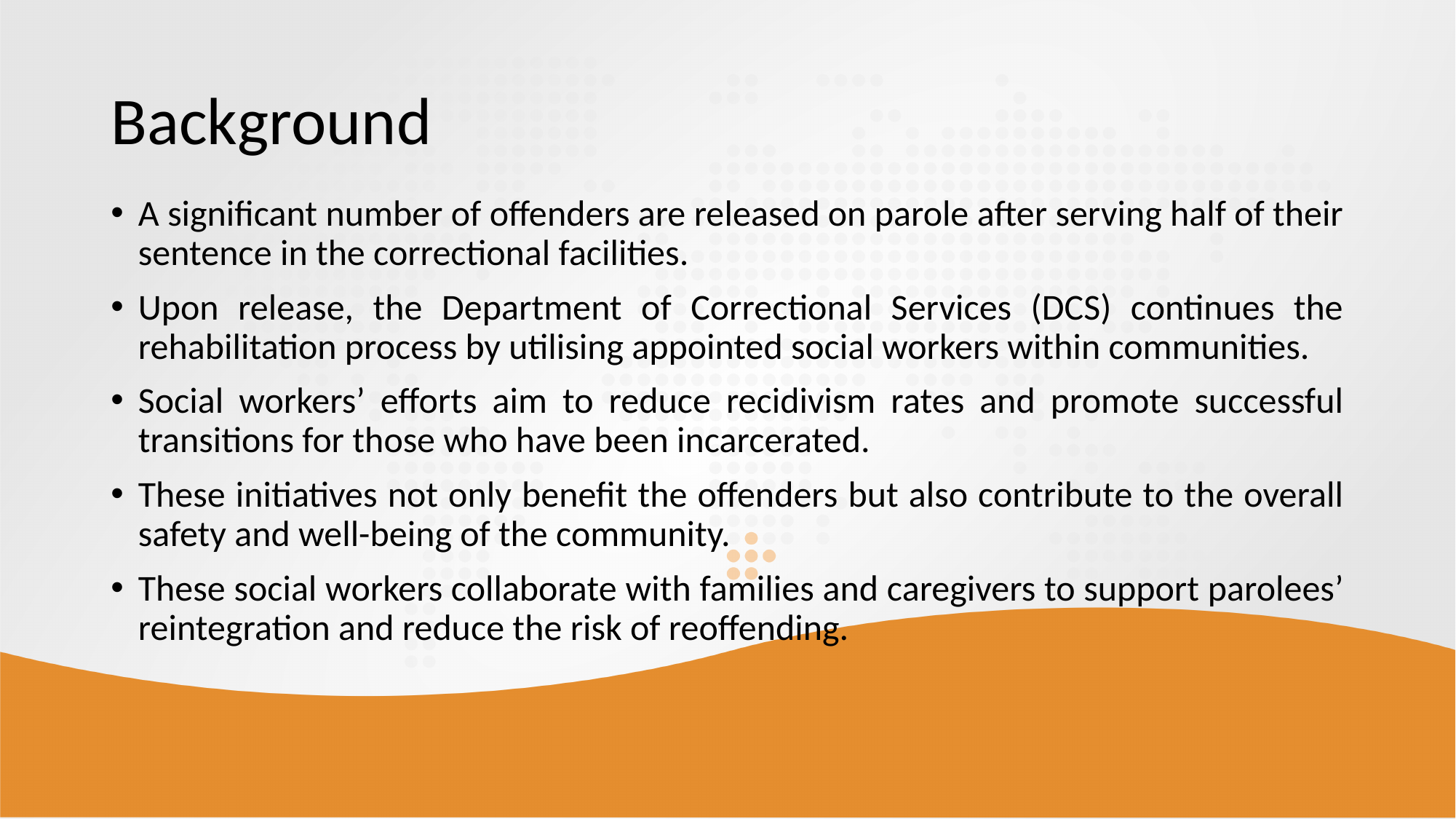

# Background
A significant number of offenders are released on parole after serving half of their sentence in the correctional facilities.
Upon release, the Department of Correctional Services (DCS) continues the rehabilitation process by utilising appointed social workers within communities.
Social workers’ efforts aim to reduce recidivism rates and promote successful transitions for those who have been incarcerated.
These initiatives not only benefit the offenders but also contribute to the overall safety and well-being of the community.
These social workers collaborate with families and caregivers to support parolees’ reintegration and reduce the risk of reoffending.